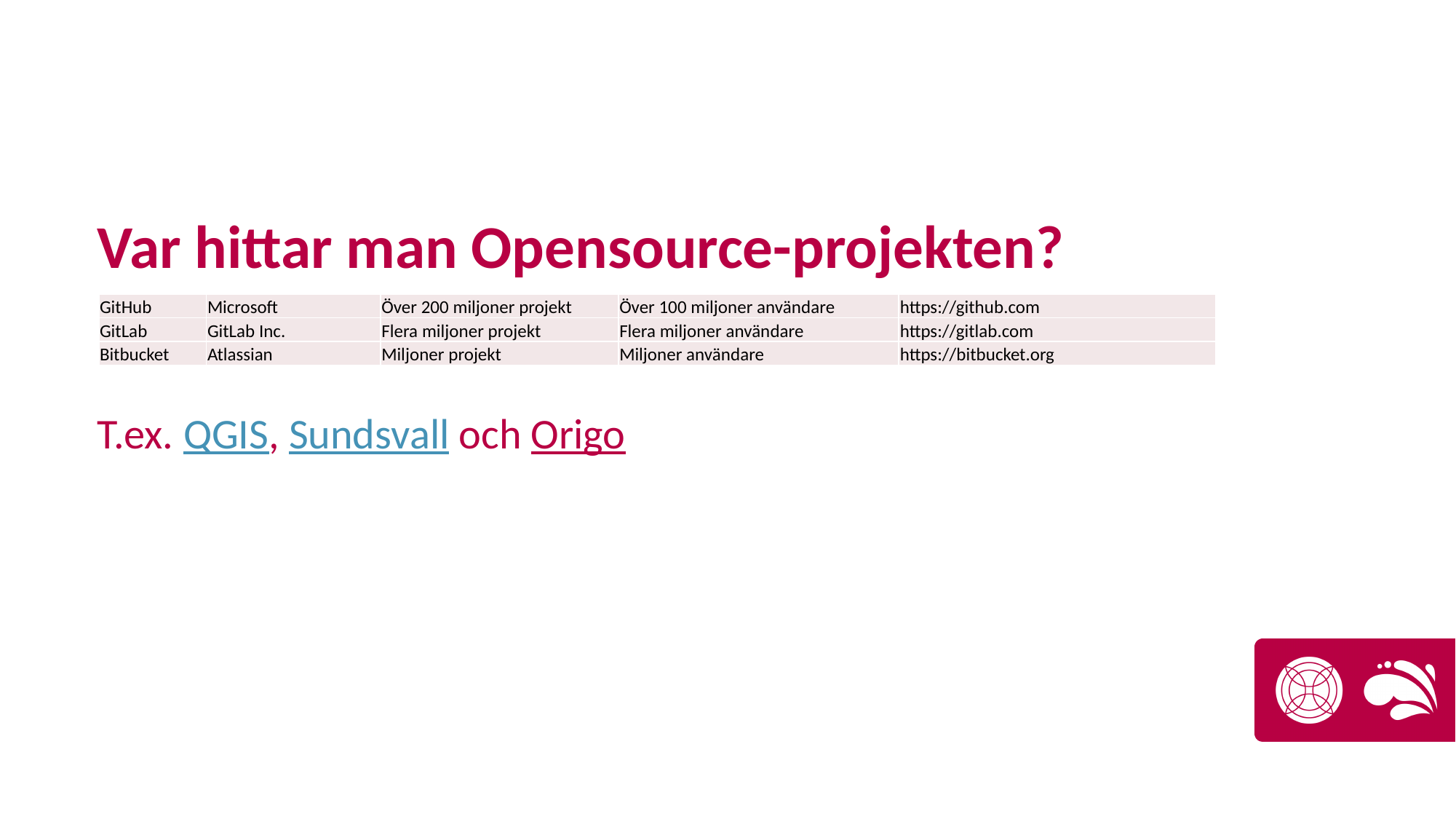

# Var hittar man Opensource-projekten? T.ex. QGIS, Sundsvall och Origo
| GitHub | Microsoft | Över 200 miljoner projekt | Över 100 miljoner användare | https://github.com |
| --- | --- | --- | --- | --- |
| GitLab | GitLab Inc. | Flera miljoner projekt | Flera miljoner användare | https://gitlab.com |
| Bitbucket | Atlassian | Miljoner projekt | Miljoner användare | https://bitbucket.org |